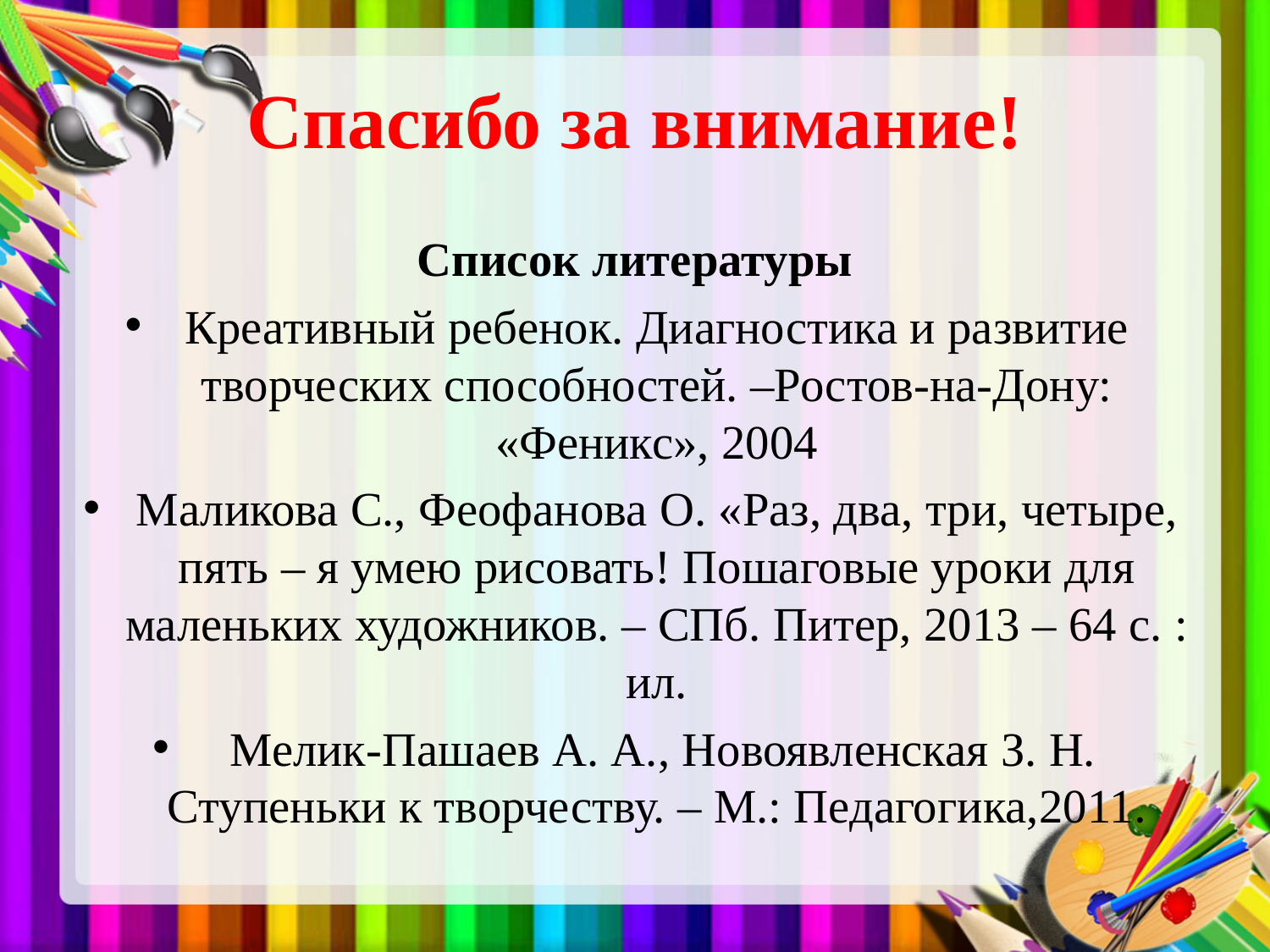

# Спасибо за внимание!
Список литературы
Креативный ребенок. Диагностика и развитие творческих способностей. –Ростов-на-Дону: «Феникс», 2004
Маликова С., Феофанова О. «Раз, два, три, четыре, пять – я умею рисовать! Пошаговые уроки для маленьких художников. – СПб. Питер, 2013 – 64 с. : ил.
 Мелик-Пашаев А. А., Новоявленская З. Н. Ступеньки к творчеству. – М.: Педагогика,2011.